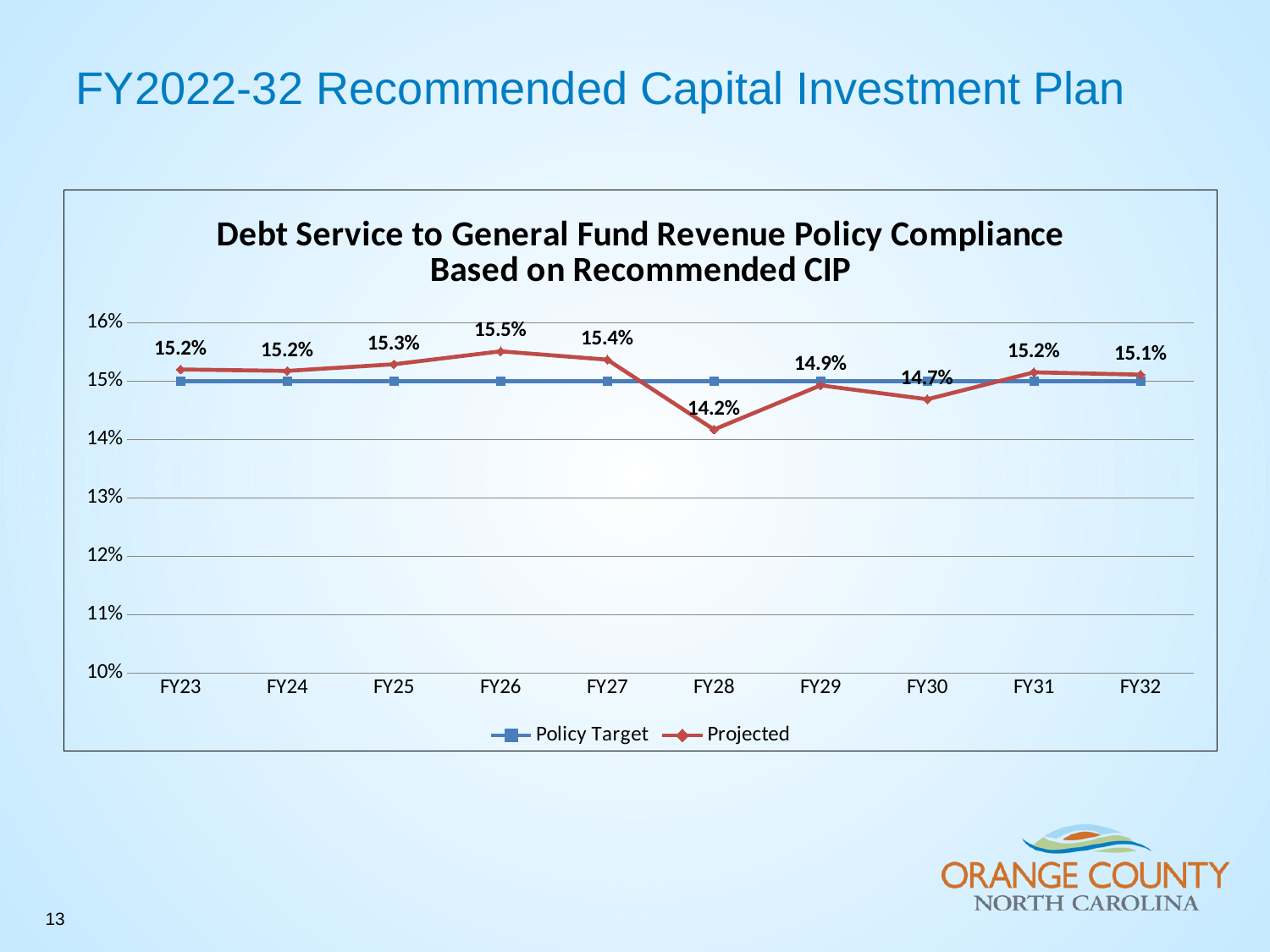

FY2022-32 Recommended Capital Investment Plan

### Chart: Debt Service to General Fund Revenue Policy Compliance
Based on Recommended CIP

| Category | Policy Target | Projected |
|---|---|---|
| FY23 | 0.15 | 0.15199159271471074 |
| FY24 | 0.15 | 0.15174273756554776 |
| FY25 | 0.15 | 0.1528841022533605 |
| FY26 | 0.15 | 0.15510550286154023 |
| FY27 | 0.15 | 0.15367282536295548 |
| FY28 | 0.15 | 0.14171131661062203 |
| FY29 | 0.15 | 0.14927201198485543 |
| FY30 | 0.15 | 0.14688368628567877 |
| FY31 | 0.15 | 0.1515038131505237 |
| FY32 | 0.15 | 0.15110653667560028 |
13